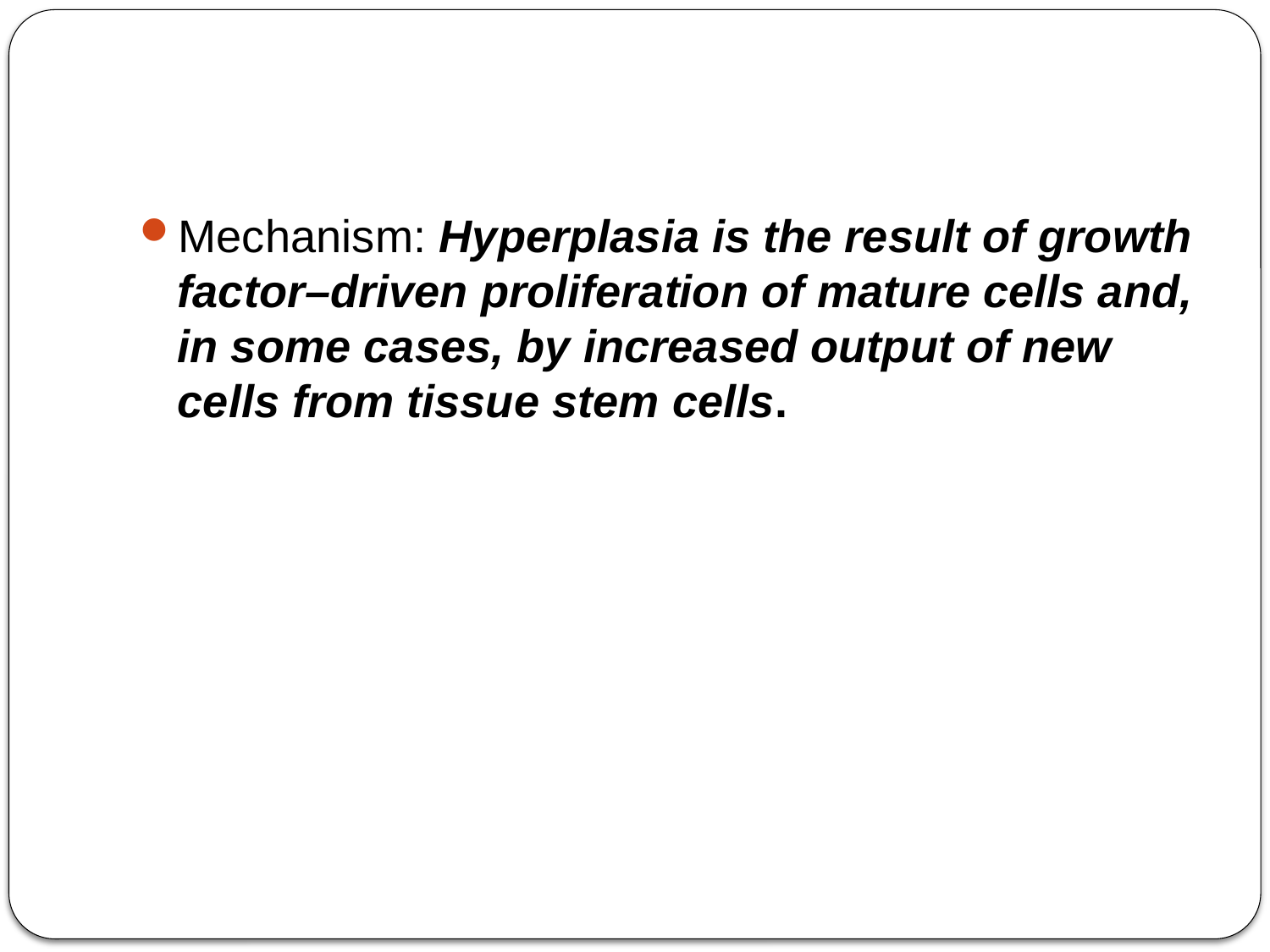

#
Mechanism: Hyperplasia is the result of growth factor–driven proliferation of mature cells and, in some cases, by increased output of new cells from tissue stem cells.